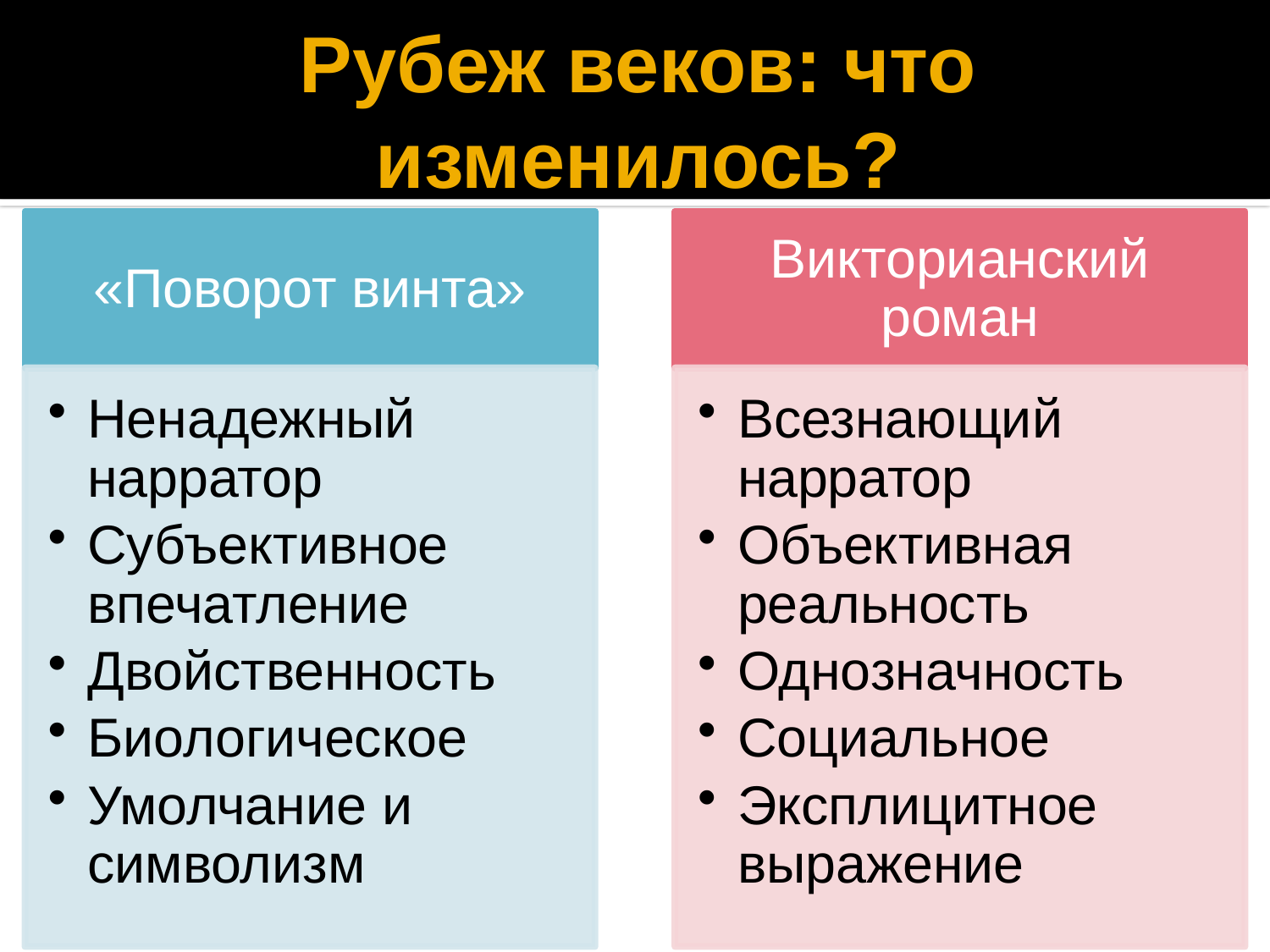

# Рубеж веков: что изменилось?
«Поворот винта»
Ненадежный нарратор
Субъективное впечатление
Двойственность
Биологическое
Умолчание и символизм
Викторианский роман
Всезнающий нарратор
Объективная реальность
Однозначность
Социальное
Эксплицитное выражение